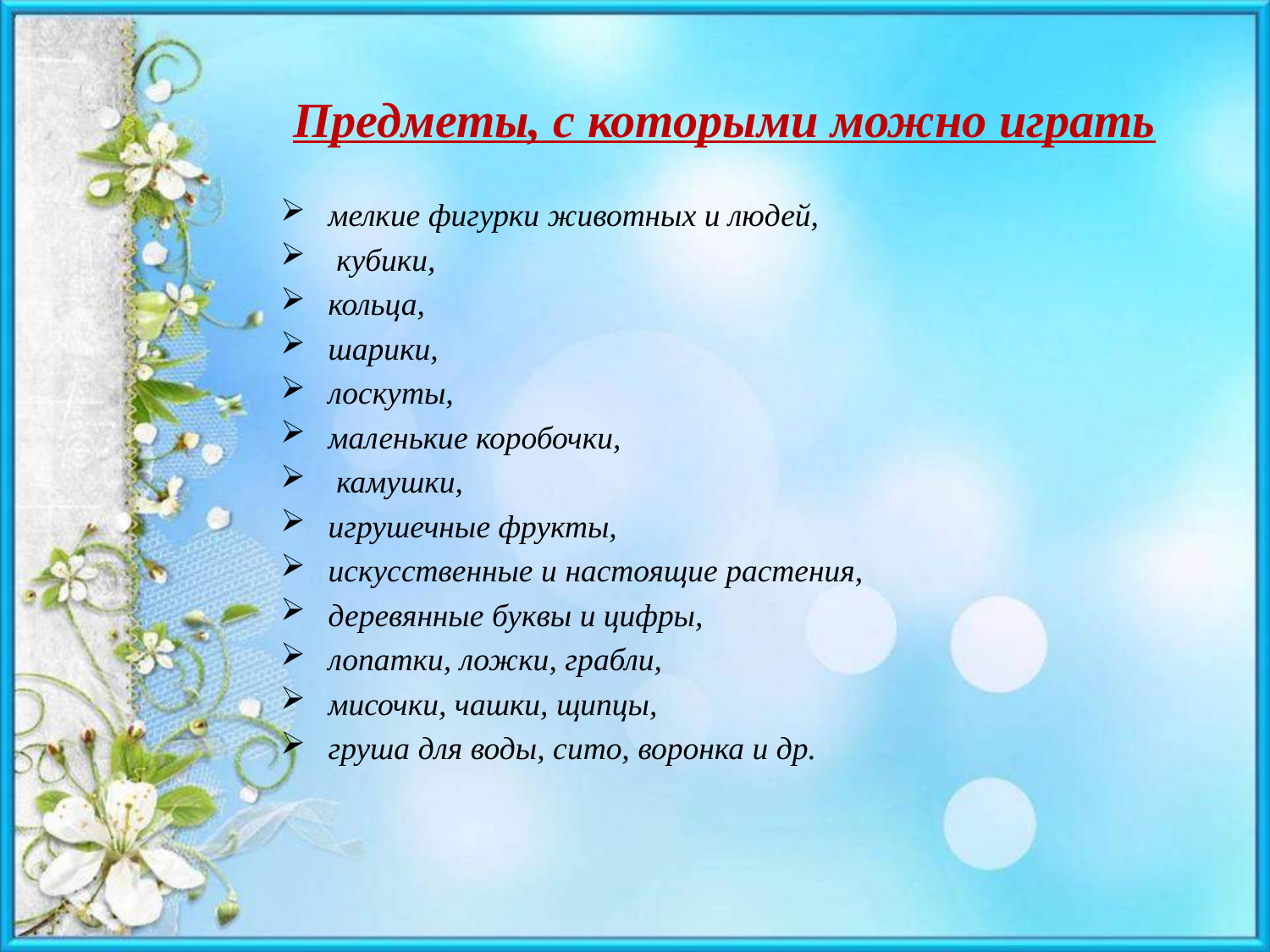

# Предметы, с которыми можно играть
мелкие фигурки животных и людей,
 кубики,
кольца,
шарики,
лоскуты,
маленькие коробочки,
 камушки,
игрушечные фрукты,
искусственные и настоящие растения,
деревянные буквы и цифры,
лопатки, ложки, грабли,
мисочки, чашки, щипцы,
груша для воды, сито, воронка и др.